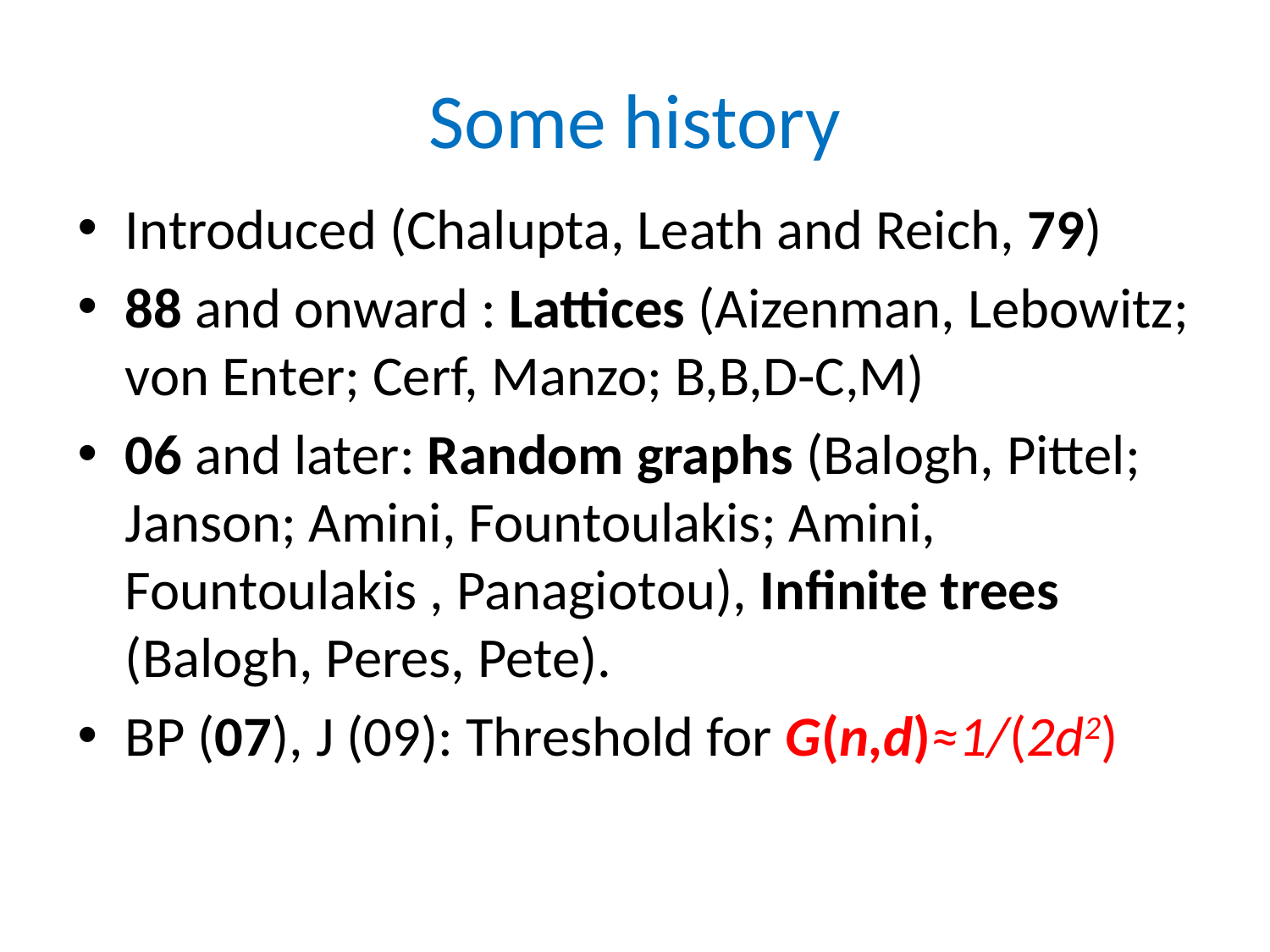

# Some history
Introduced (Chalupta, Leath and Reich, 79)
88 and onward : Lattices (Aizenman, Lebowitz; von Enter; Cerf, Manzo; B,B,D-C,M)
06 and later: Random graphs (Balogh, Pittel; Janson; Amini, Fountoulakis; Amini, Fountoulakis , Panagiotou), Infinite trees (Balogh, Peres, Pete).
BP (07), J (09): Threshold for G(n,d)≈1/(2d2)